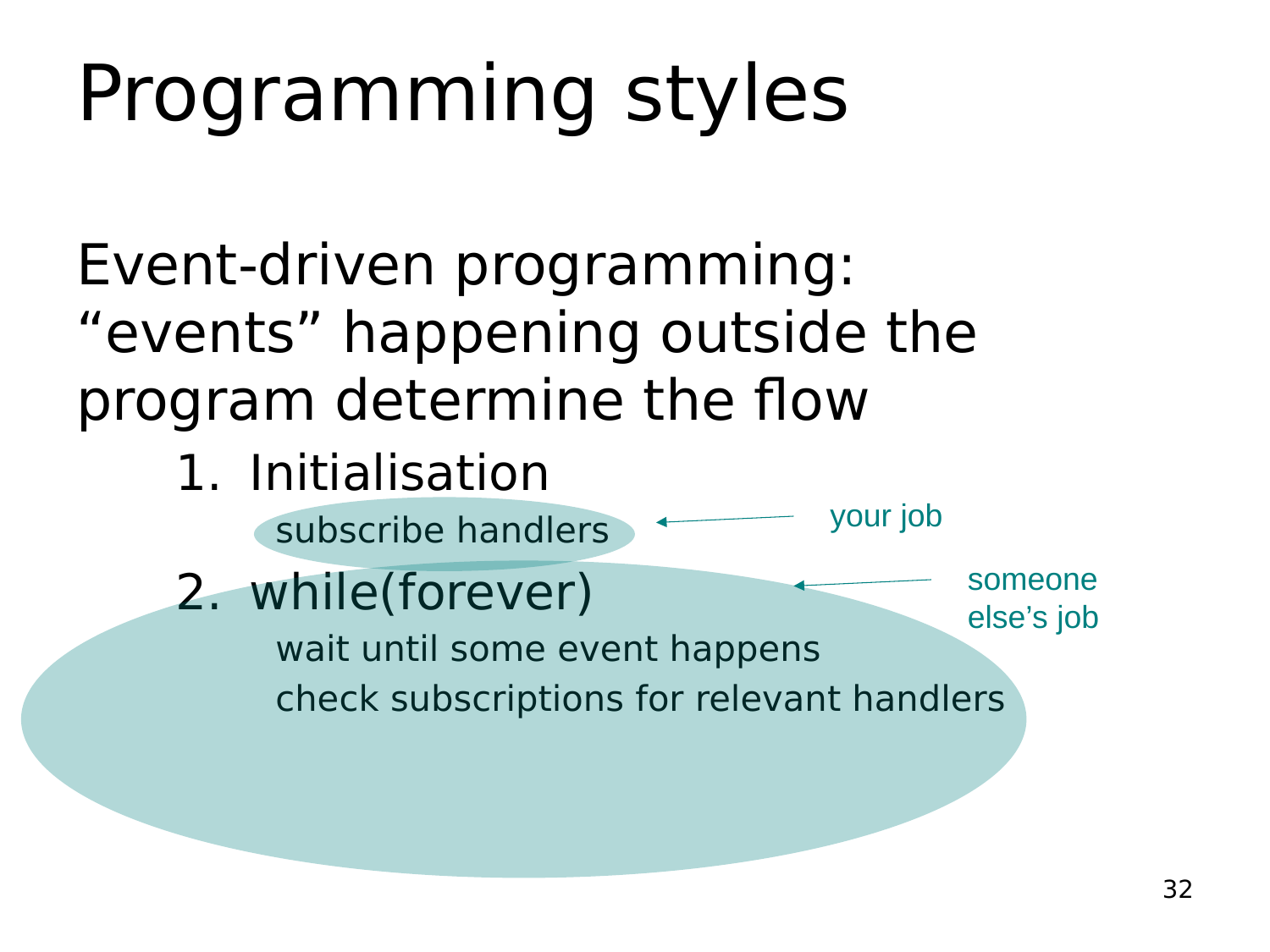

# Programming styles
Event-driven programming:
“events” happening outside the program determine the flow
Initialisation
subscribe handlers
while(forever)
wait until some event happens
check subscriptions for relevant handlers
your job

someone else’s job

32